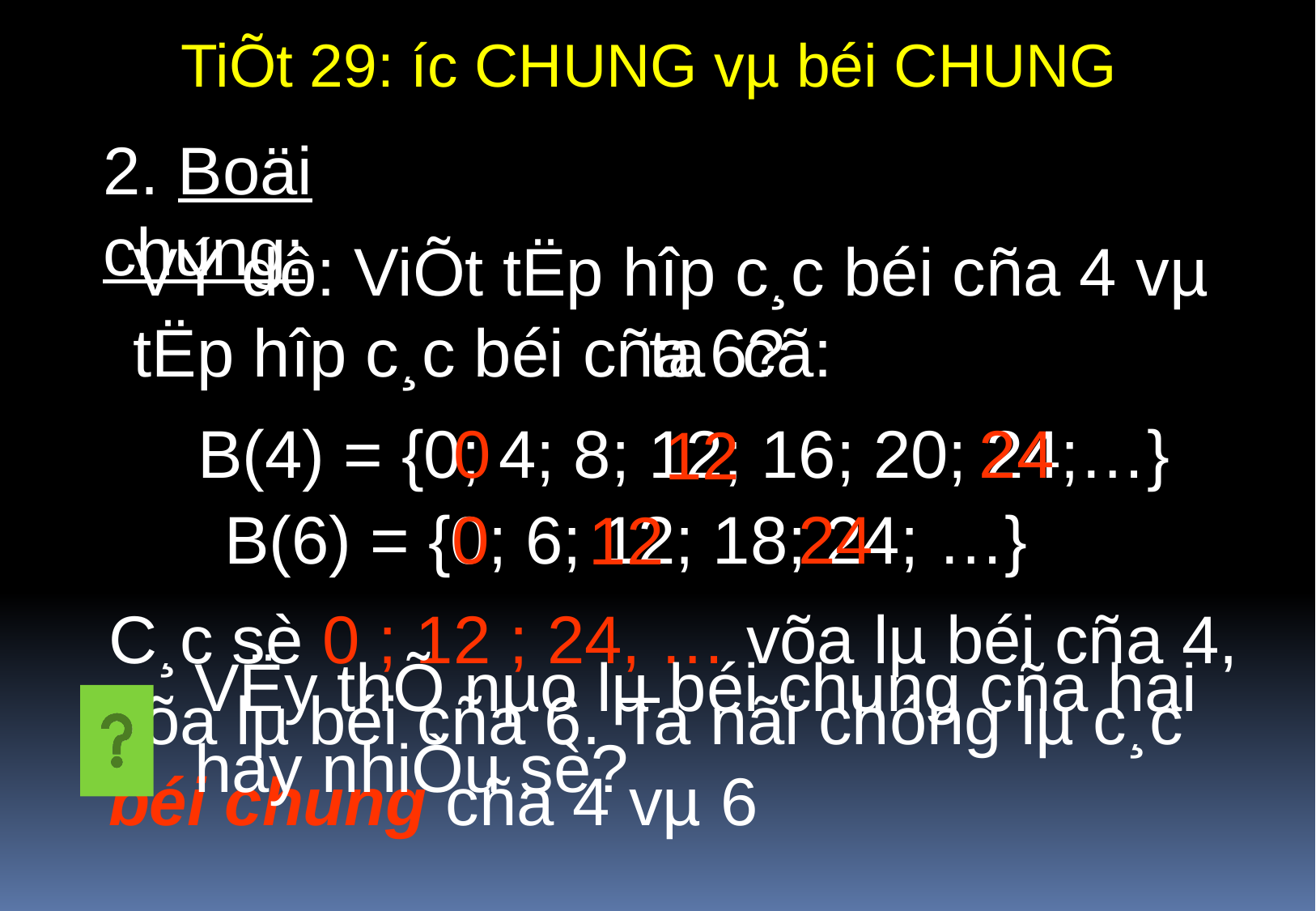

TiÕt 29: ­íc CHUNG vµ béi CHUNG
2. Boäi chung:
VÝ dô: ViÕt tËp hîp c¸c béi cña 4 vµ tËp hîp c¸c béi cña 6?
ta  cã:
24
B(4) = {0; 4; 8; 12; 16; 20; 24;…}
0
12

B(6) = {0; 6; 12; 18; 24; …}
0
24
12
C¸c sè 0 ; 12 ; 24, … võa lµ béi cña 4, võa lµ béi cña 6. Ta nãi chóng lµ c¸c béi chung cña 4 vµ 6
VËy thÕ nµo lµ béi chung cña hai hay nhiÒu sè?